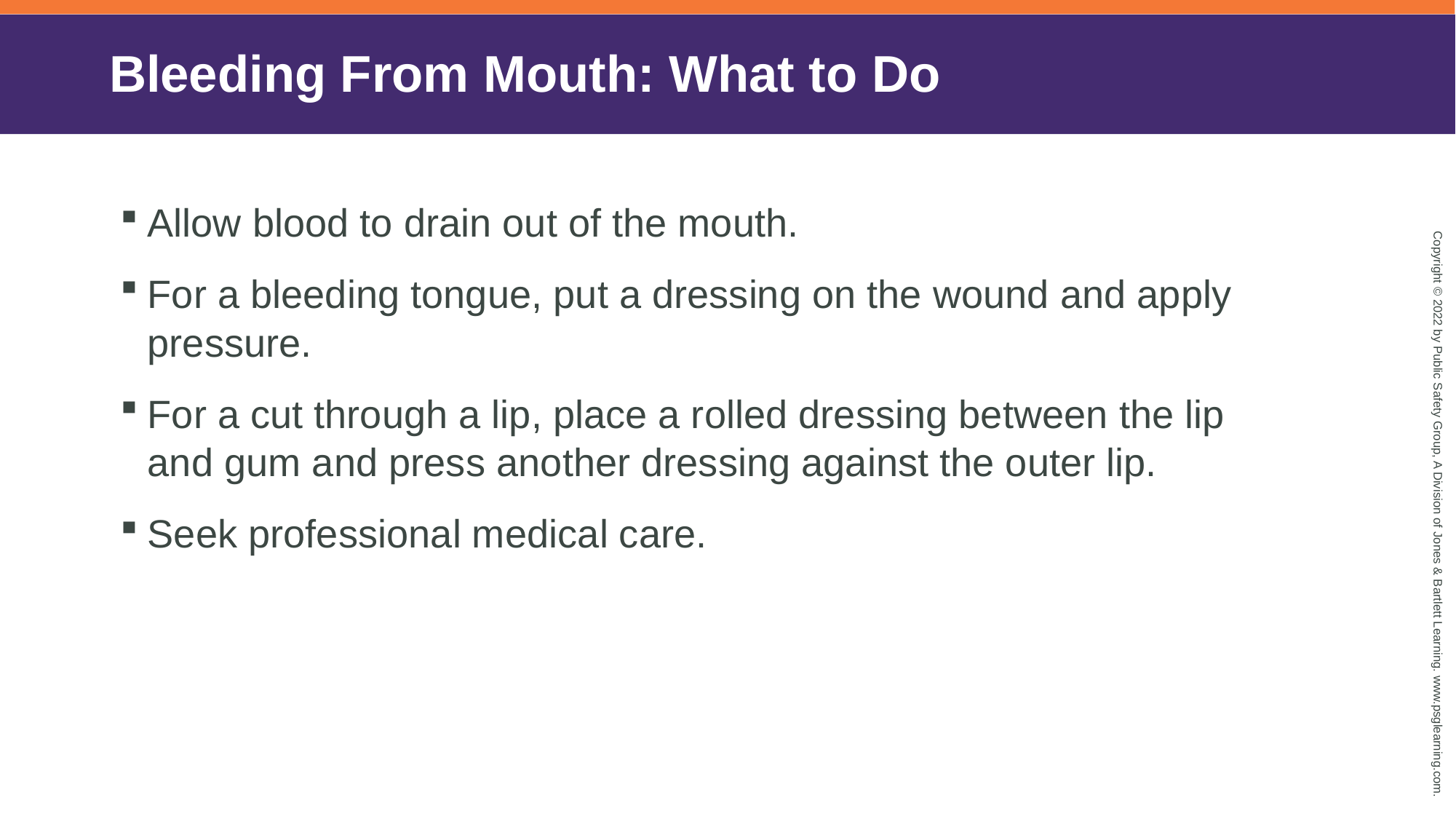

# Bleeding From Mouth: What to Do
Allow blood to drain out of the mouth.
For a bleeding tongue, put a dressing on the wound and apply pressure.
For a cut through a lip, place a rolled dressing between the lip and gum and press another dressing against the outer lip.
Seek professional medical care.